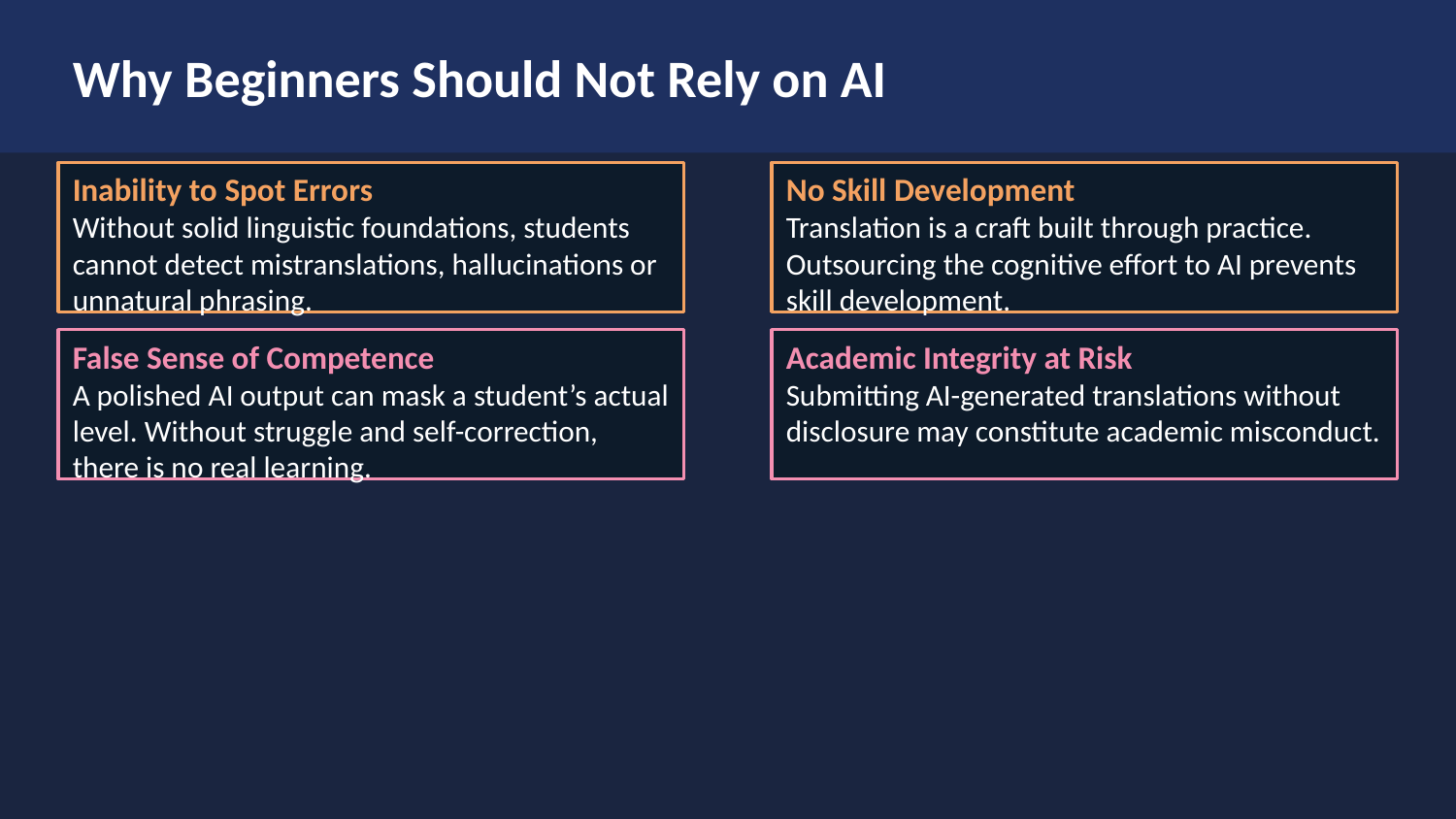

Why Beginners Should Not Rely on AI
Inability to Spot Errors
Without solid linguistic foundations, students cannot detect mistranslations, hallucinations or unnatural phrasing.
No Skill Development
Translation is a craft built through practice. Outsourcing the cognitive effort to AI prevents skill development.
False Sense of Competence
A polished AI output can mask a student’s actual level. Without struggle and self-correction, there is no real learning.
Academic Integrity at Risk
Submitting AI-generated translations without disclosure may constitute academic misconduct.